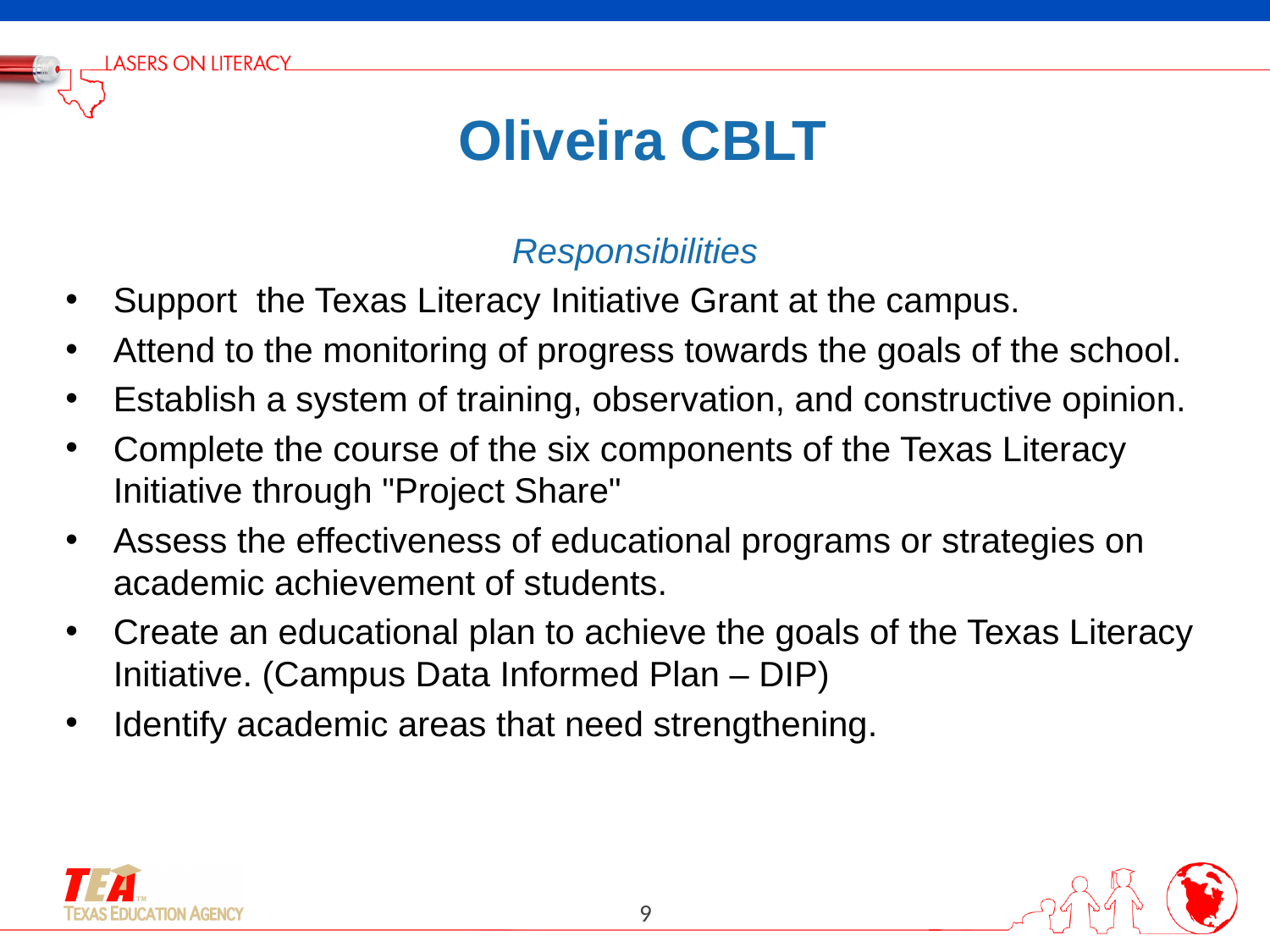

# Oliveira CBLT
Responsibilities
Support  the Texas Literacy Initiative Grant at the campus.
Attend to the monitoring of progress towards the goals of the school.
Establish a system of training, observation, and constructive opinion.
Complete the course of the six components of the Texas Literacy Initiative through "Project Share"
Assess the effectiveness of educational programs or strategies on academic achievement of students.
Create an educational plan to achieve the goals of the Texas Literacy Initiative. (Campus Data Informed Plan – DIP)
Identify academic areas that need strengthening.
9